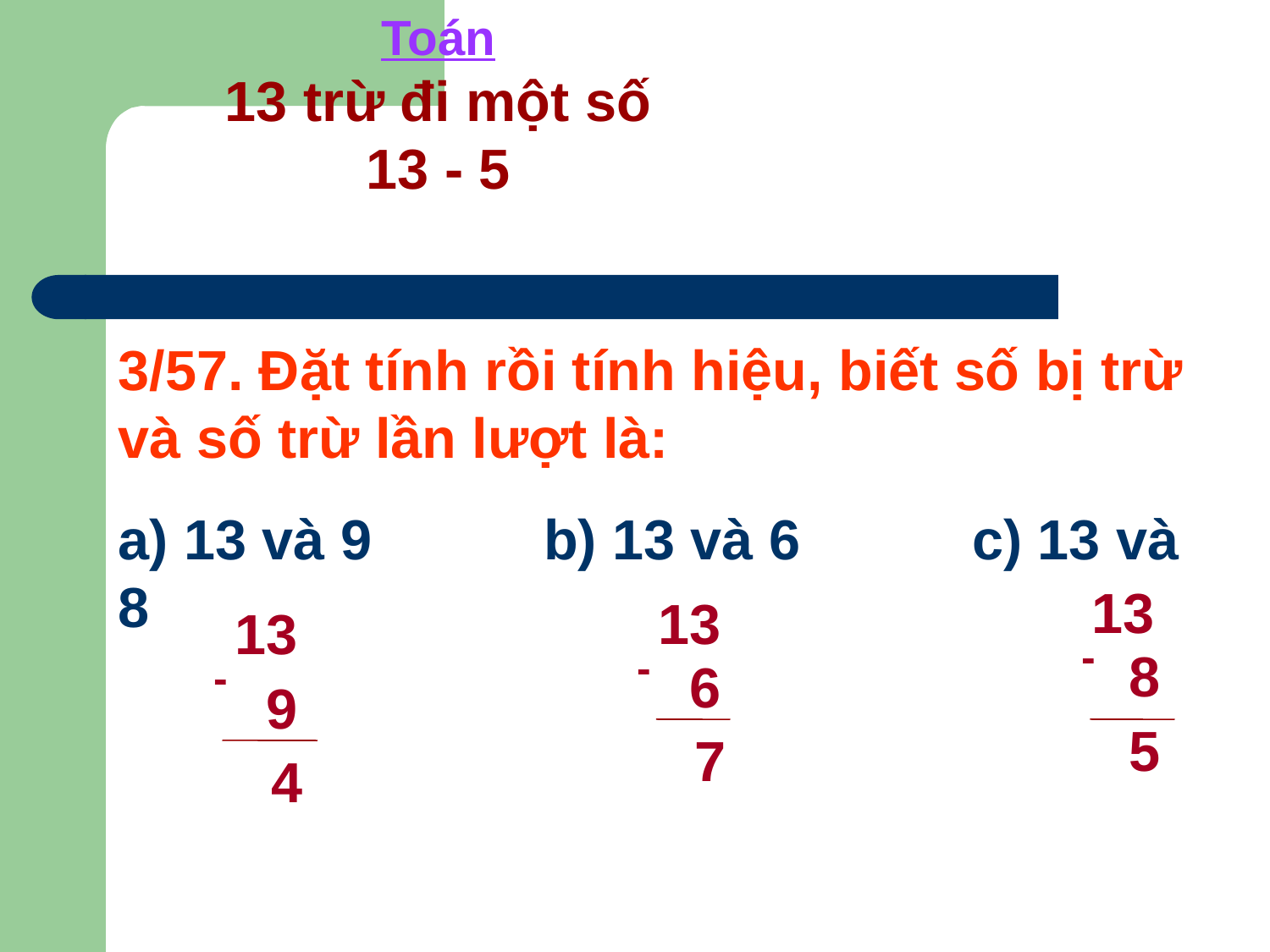

Toán
13 trừ đi một số
13 - 5
3/57. Đặt tính rồi tính hiệu, biết số bị trừ và số trừ lần lượt là:
a) 13 và 9           b) 13 và 6           c) 13 và 8
13
13
13
-
-
 8
-
6
9
 5

 7

 4